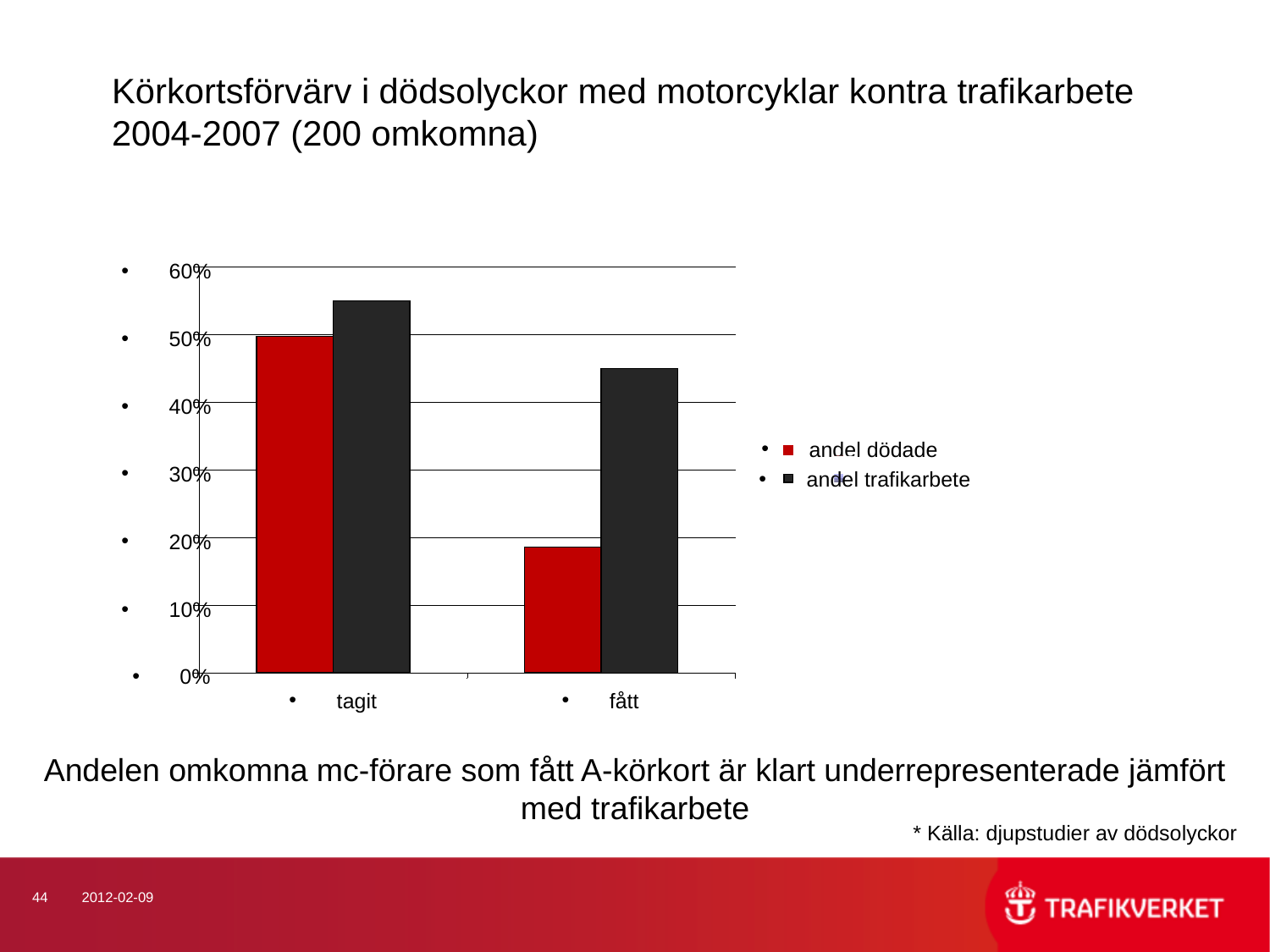

# Körkortsförvärv i dödsolyckor med motorcyklar kontra trafikarbete 2004-2007 (200 omkomna)
60%

50%

40%

andel dödade

30%

20%

10%

0%

fått
tagit

andel trafikarbete

Andelen omkomna mc-förare som fått A-körkort är klart underrepresenterade jämfört med trafikarbete
* Källa: djupstudier av dödsolyckor